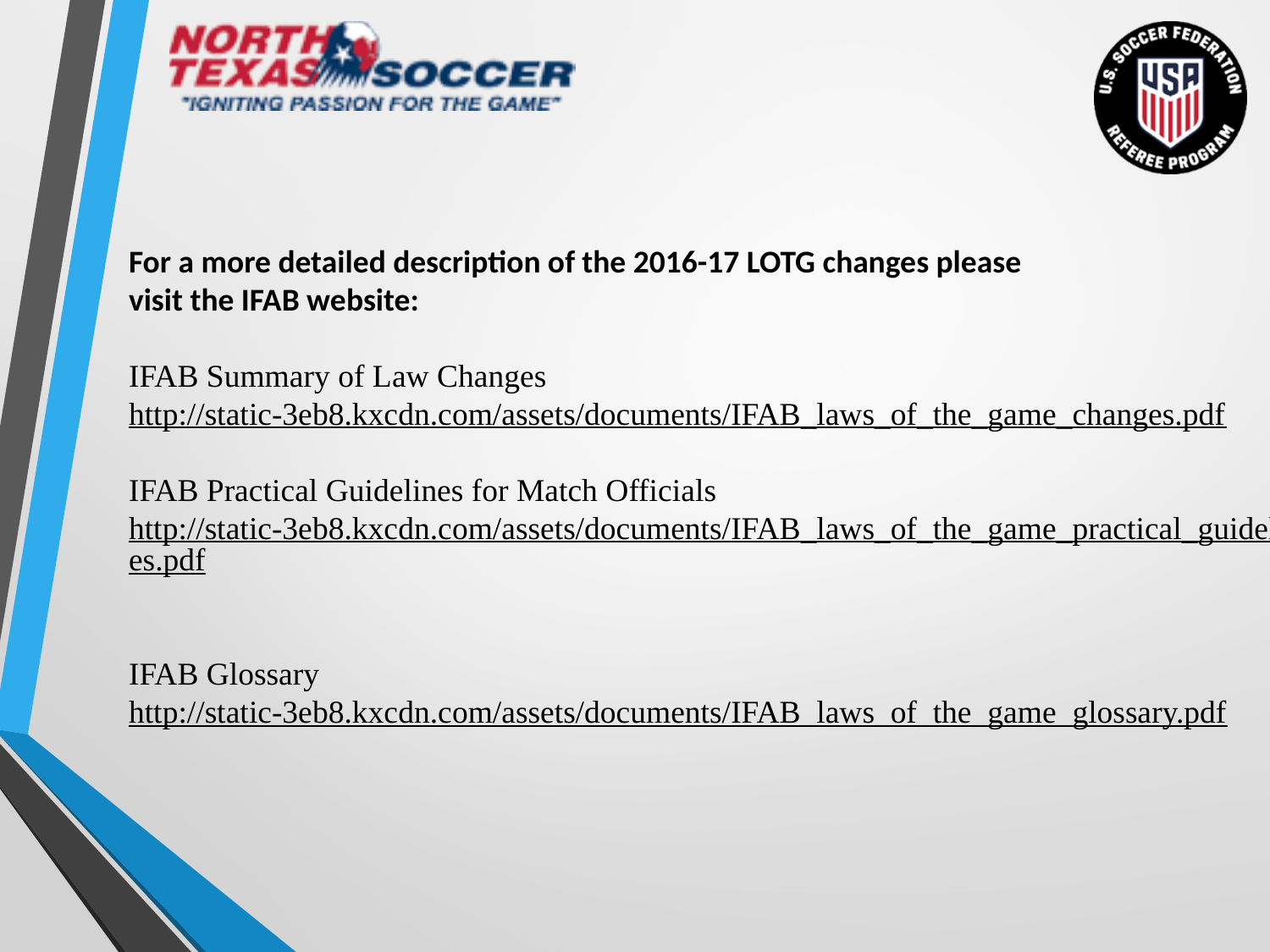

For a more detailed description of the 2016-17 LOTG changes please
visit the IFAB website:

IFAB Summary of Law Changes
http://static-3eb8.kxcdn.com/assets/documents/IFAB_laws_of_the_game_changes.pdf

IFAB Practical Guidelines for Match Officials
http://static-3eb8.kxcdn.com/assets/documents/IFAB_laws_of_the_game_practical_guidelines.pdf

IFAB Glossary
http://static-3eb8.kxcdn.com/assets/documents/IFAB_laws_of_the_game_glossary.pdf